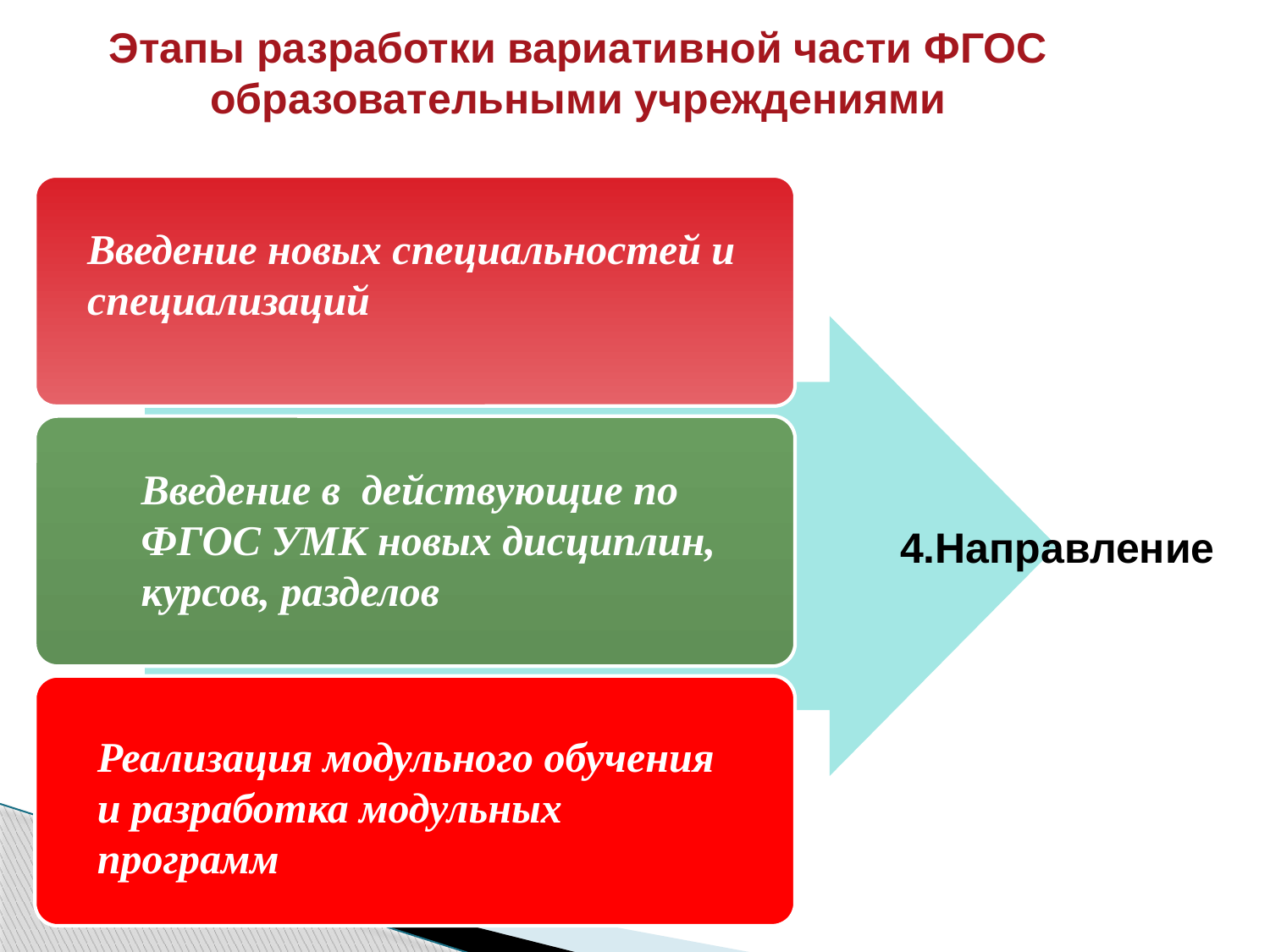

# Этапы разработки вариативной части ФГОС образовательными учреждениями

Введение новых специальностей и специализаций

Введение в  действующие по ФГОС УМК новых дисциплин, курсов, разделов
4.Направление

Реализация модульного обучения и разработка модульных программ